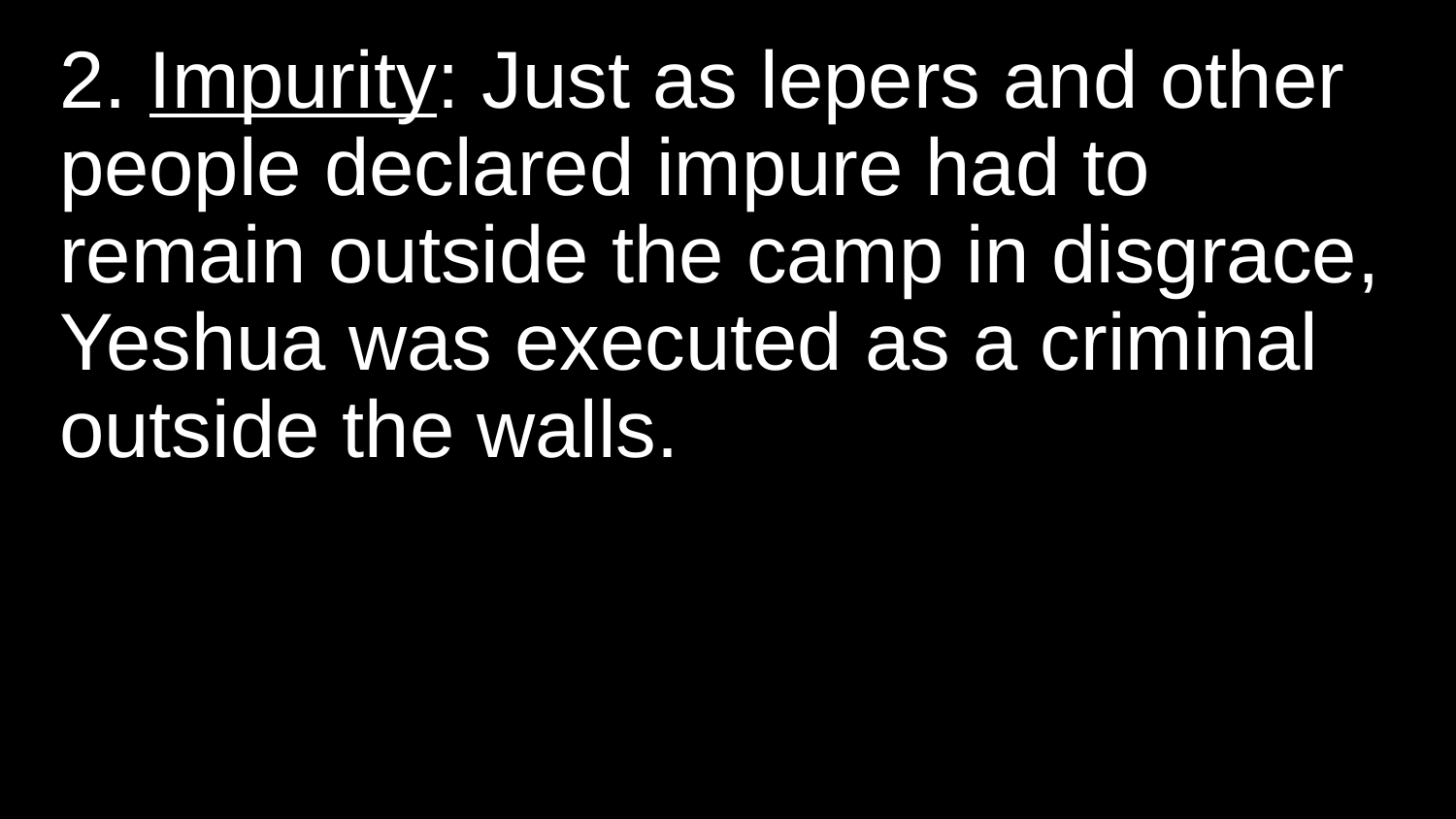

2. Impurity: Just as lepers and other people declared impure had to remain outside the camp in disgrace, Yeshua was executed as a criminal outside the walls.